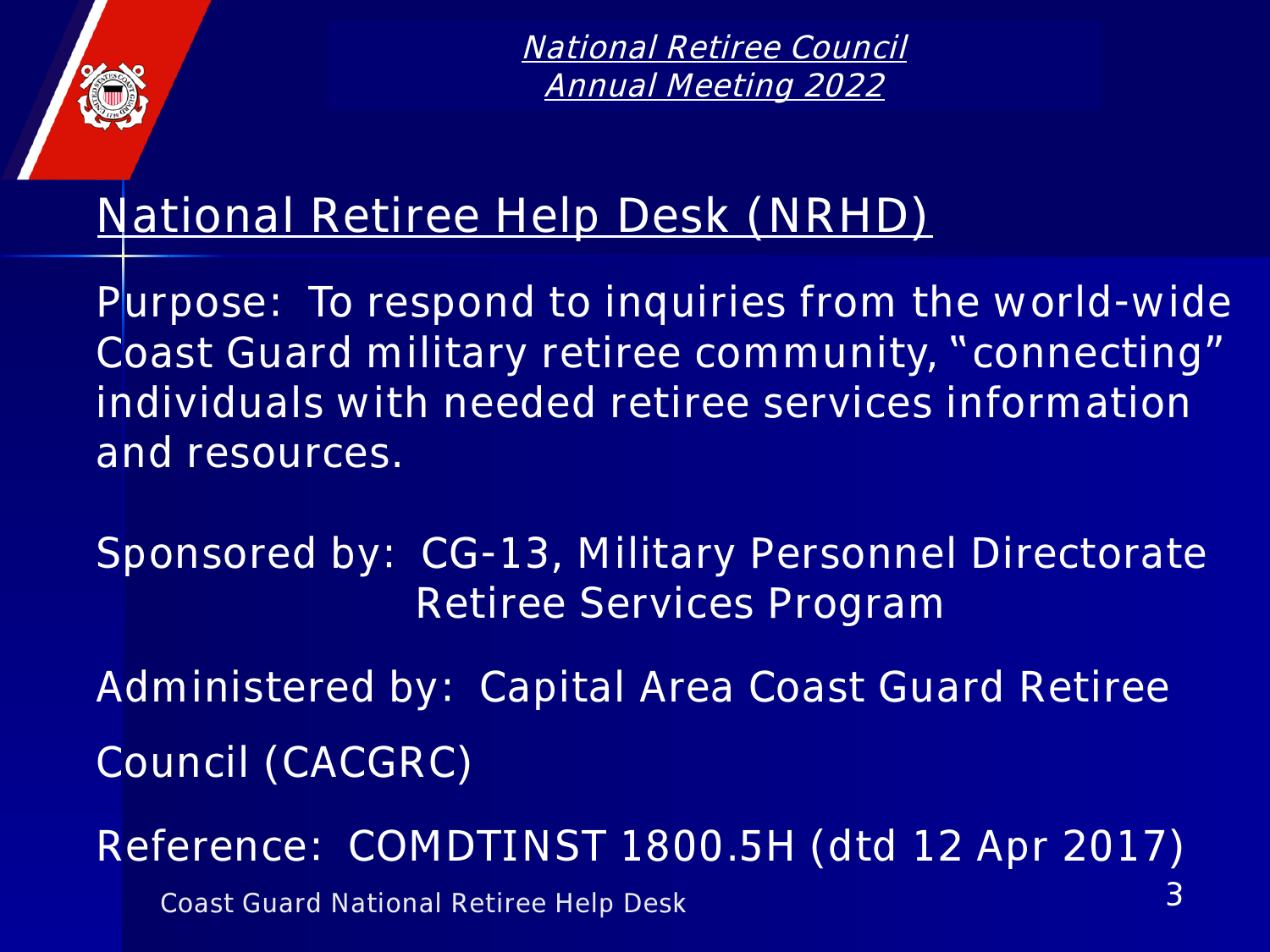

National Retiree Council
Annual Meeting 2022
National Retiree Help Desk (NRHD)

Purpose:  To respond to inquiries from the world-wide Coast Guard military retiree community, “connecting” individuals with needed retiree services information and resources.

Sponsored by:  CG-13, Military Personnel Directorate
                          Retiree Services Program
Administered by:  Capital Area Coast Guard Retiree Council (CACGRC)
Reference:  COMDTINST 1800.5H (dtd 12 Apr 2017)

3
# Coast Guard National Retiree Help Desk